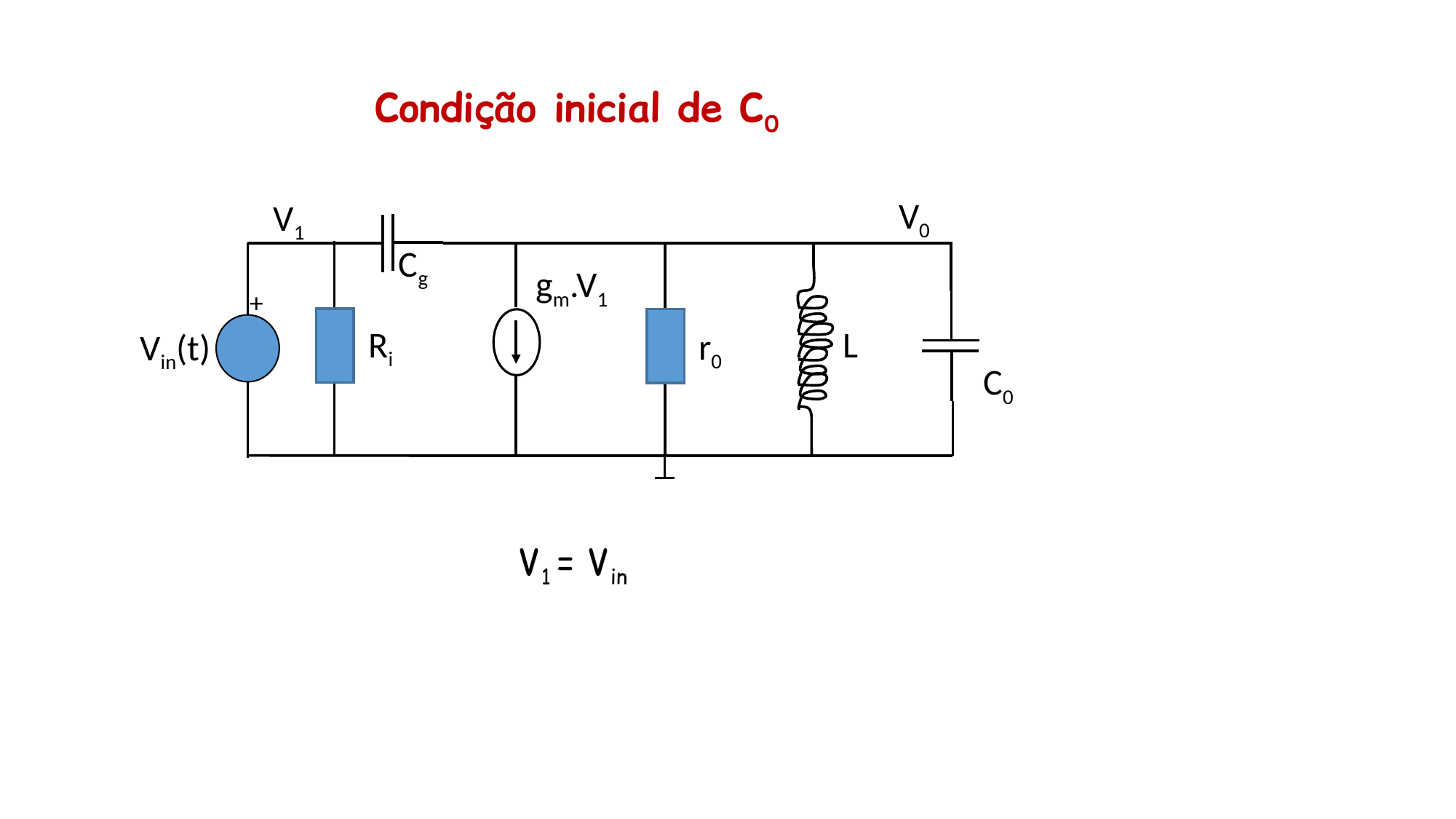

Condição inicial de C0
V0
V1
Cg
gm.V1

+

L
Ri
r0
Vin(t)

C0
V1 = Vin
89